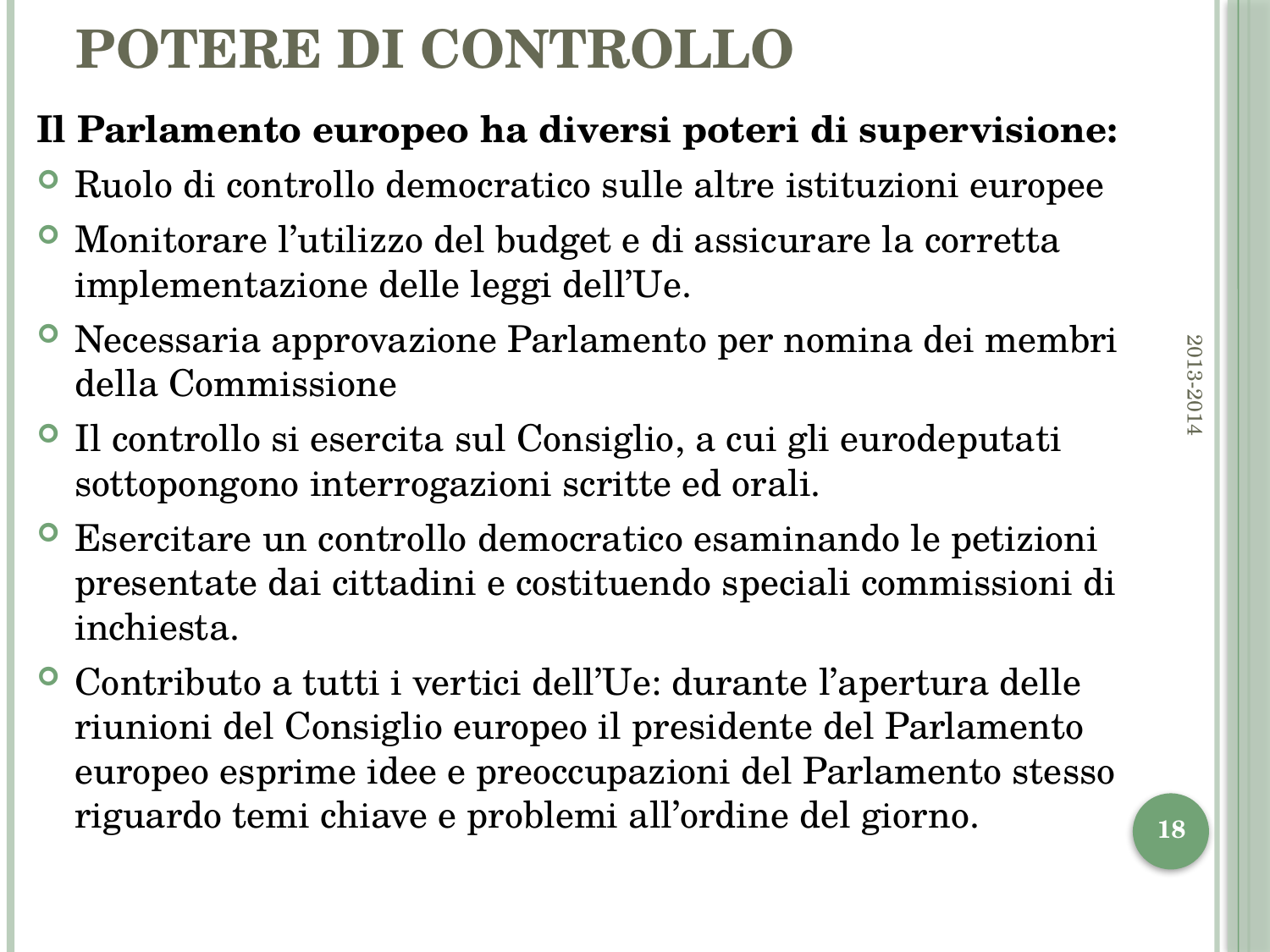

# Potere di controllo
Il Parlamento europeo ha diversi poteri di supervisione:
Ruolo di controllo democratico sulle altre istituzioni europee
Monitorare l’utilizzo del budget e di assicurare la corretta implementazione delle leggi dell’Ue.
Necessaria approvazione Parlamento per nomina dei membri della Commissione
Il controllo si esercita sul Consiglio, a cui gli eurodeputati sottopongono interrogazioni scritte ed orali.
Esercitare un controllo democratico esaminando le petizioni presentate dai cittadini e costituendo speciali commissioni di inchiesta.
Contributo a tutti i vertici dell’Ue: durante l’apertura delle riunioni del Consiglio europeo il presidente del Parlamento europeo esprime idee e preoccupazioni del Parlamento stesso riguardo temi chiave e problemi all’ordine del giorno.
2013-2014
18